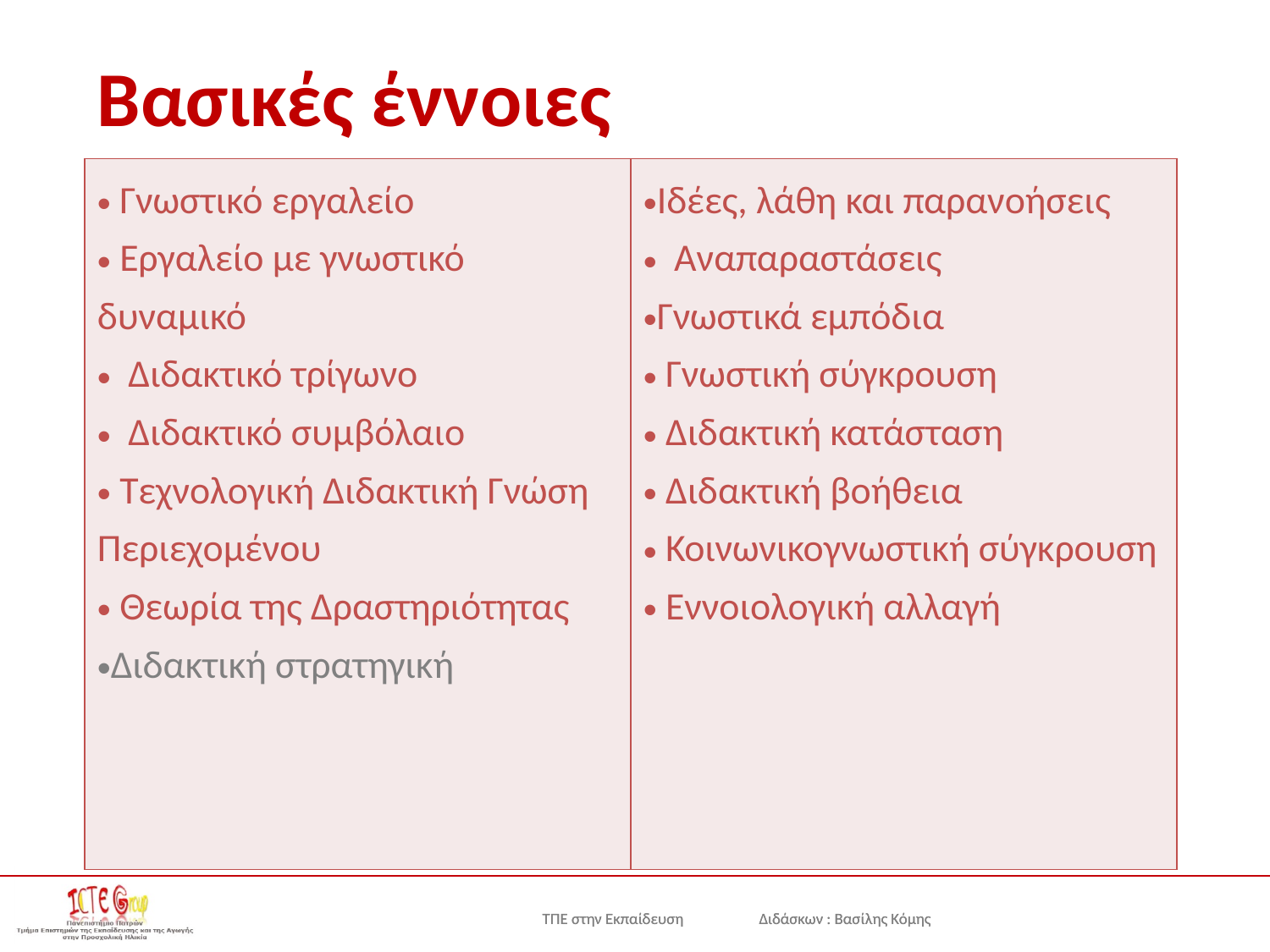

# Βασικές έννοιες
| Γνωστικό εργαλείο Εργαλείο με γνωστικό δυναμικό Διδακτικό τρίγωνο Διδακτικό συμβόλαιο Τεχνολογική Διδακτική Γνώση Περιεχομένου Θεωρία της Δραστηριότητας Διδακτική στρατηγική | Ιδέες, λάθη και παρανοήσεις Αναπαραστάσεις Γνωστικά εμπόδια Γνωστική σύγκρουση Διδακτική κατάσταση Διδακτική βοήθεια Κοινωνικογνωστική σύγκρουση Εννοιολογική αλλαγή |
| --- | --- |